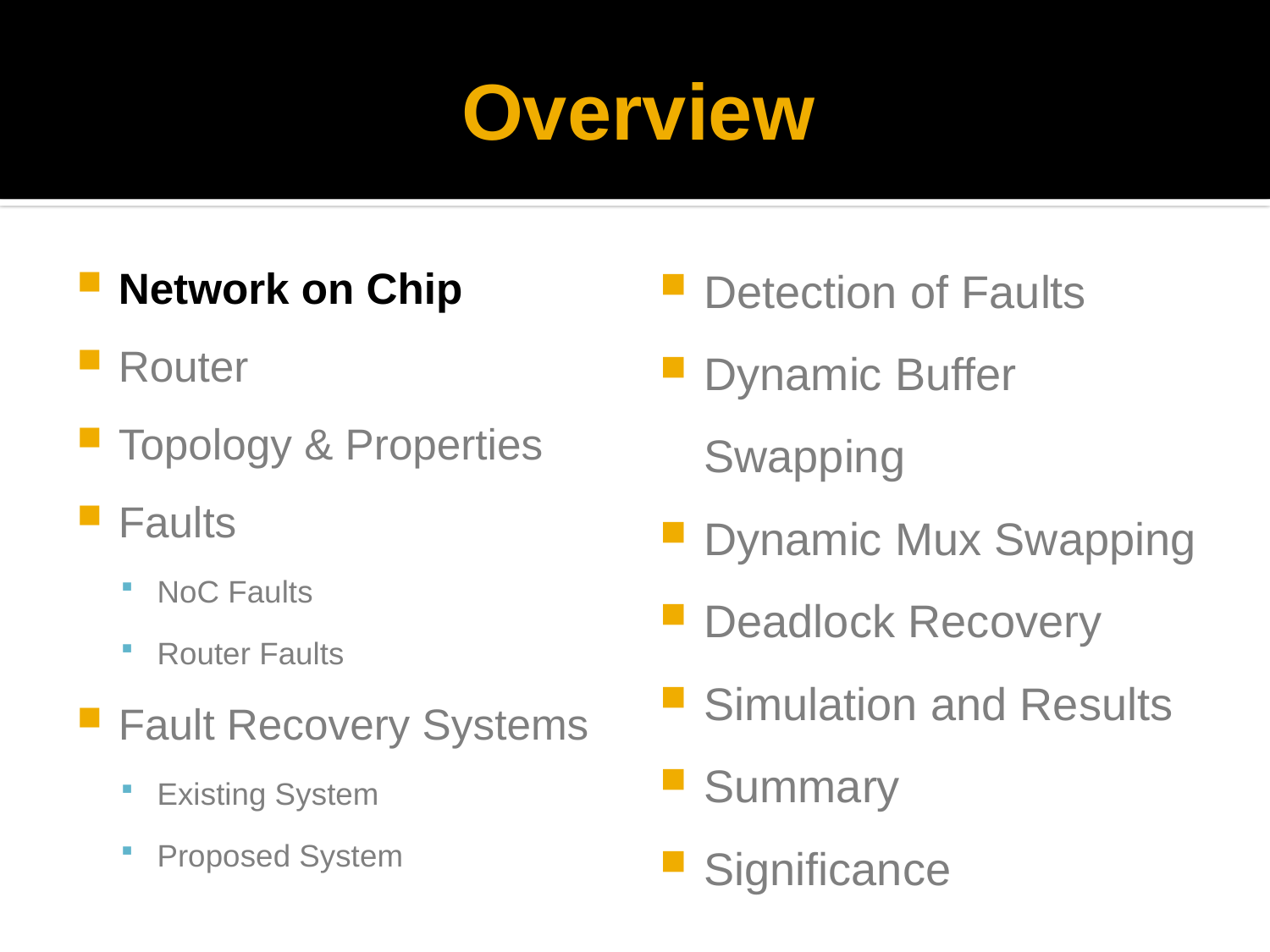

# Overview
Network on Chip
Router
Topology & Properties
Faults
NoC Faults
Router Faults
Fault Recovery Systems
Existing System
Proposed System

Detection of Faults
Dynamic Buffer Swapping
Dynamic Mux Swapping
Deadlock Recovery
Simulation and Results
Summary
Significance